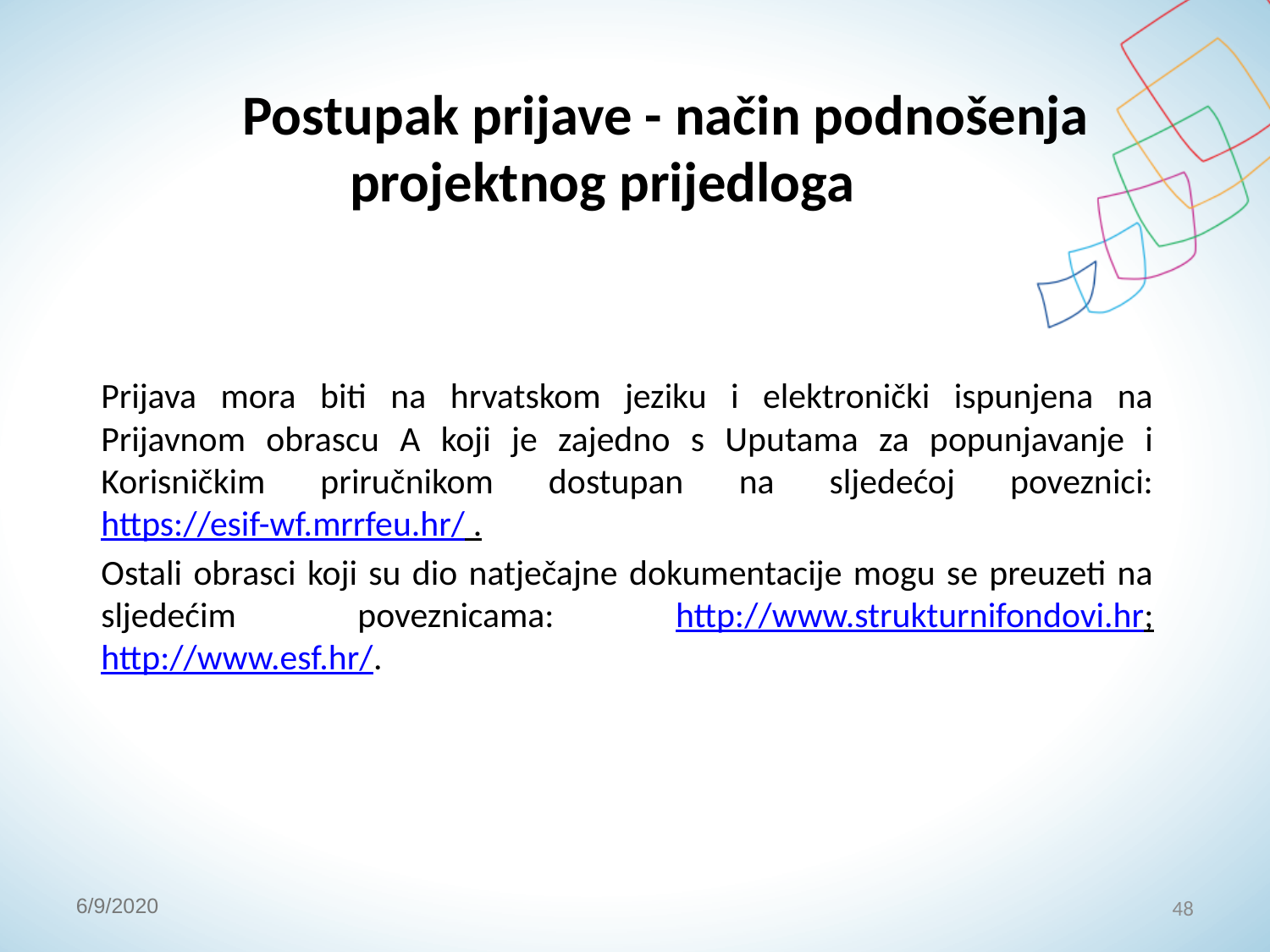

# Postupak prijave - način podnošenja projektnog prijedloga

Prijava mora biti na hrvatskom jeziku i elektronički ispunjena na Prijavnom obrascu A koji je zajedno s Uputama za popunjavanje i Korisničkim priručnikom dostupan na sljedećoj poveznici: https://esif-wf.mrrfeu.hr/ .
Ostali obrasci koji su dio natječajne dokumentacije mogu se preuzeti na sljedećim poveznicama: http://www.strukturnifondovi.hr; http://www.esf.hr/.

48